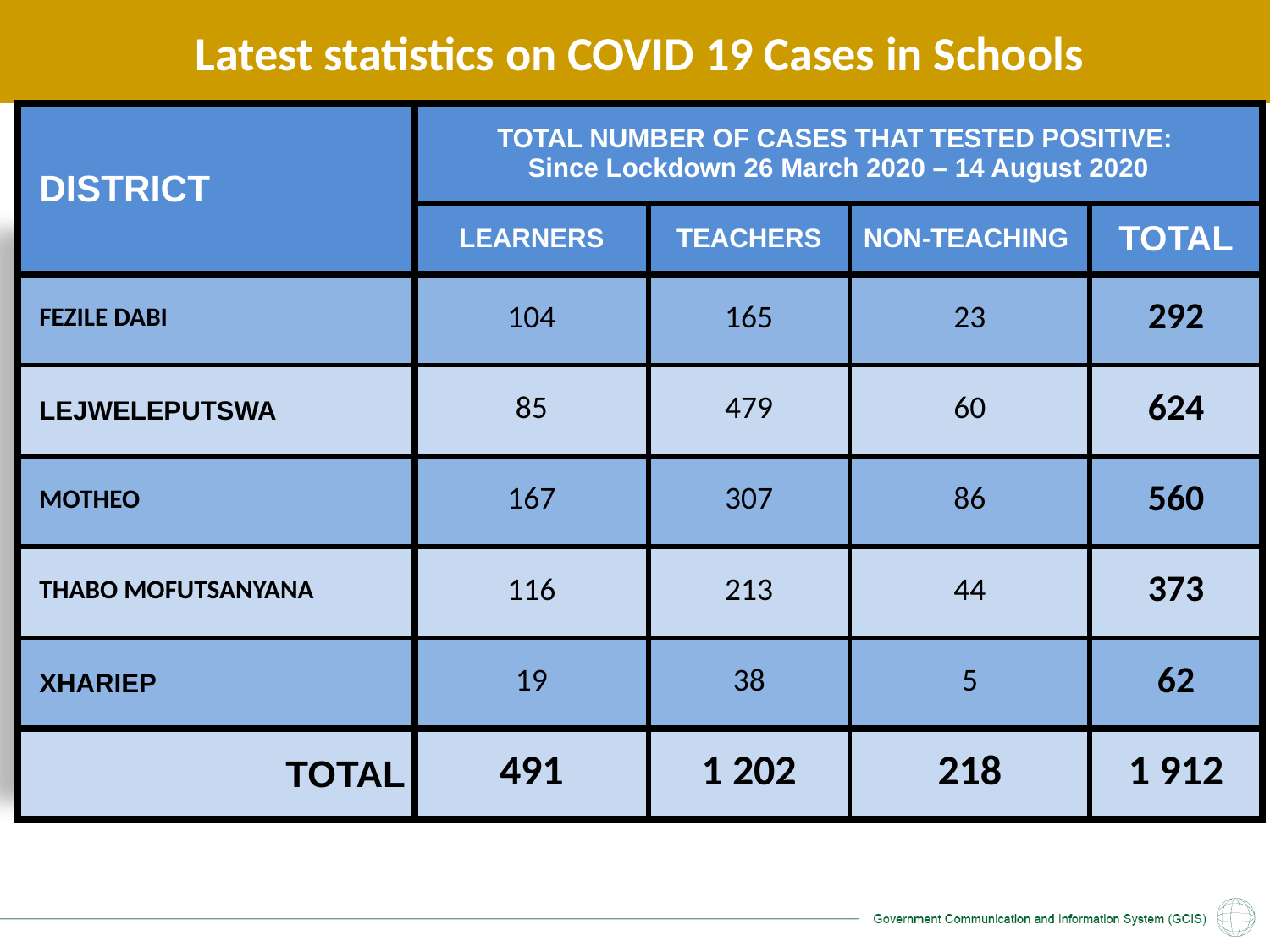

# Latest statistics on COVID 19 Cases in Schools
| DISTRICT | TOTAL NUMBER OF CASES THAT TESTED POSITIVE: Since Lockdown 26 March 2020 – 14 August 2020 |  |  |  |
| --- | --- | --- | --- | --- |
|  | LEARNERS | TEACHERS | NON-TEACHING | TOTAL |
| FEZILE DABI | 104 | 165 | 23 | 292 |
| LEJWELEPUTSWA | 85 | 479 | 60 | 624 |
| MOTHEO | 167 | 307 | 86 | 560 |
| THABO MOFUTSANYANA | 116 | 213 | 44 | 373 |
| XHARIEP | 19 | 38 | 5 | 62 |
| TOTAL | 491 | 1 202 | 218 | 1 912 |
+